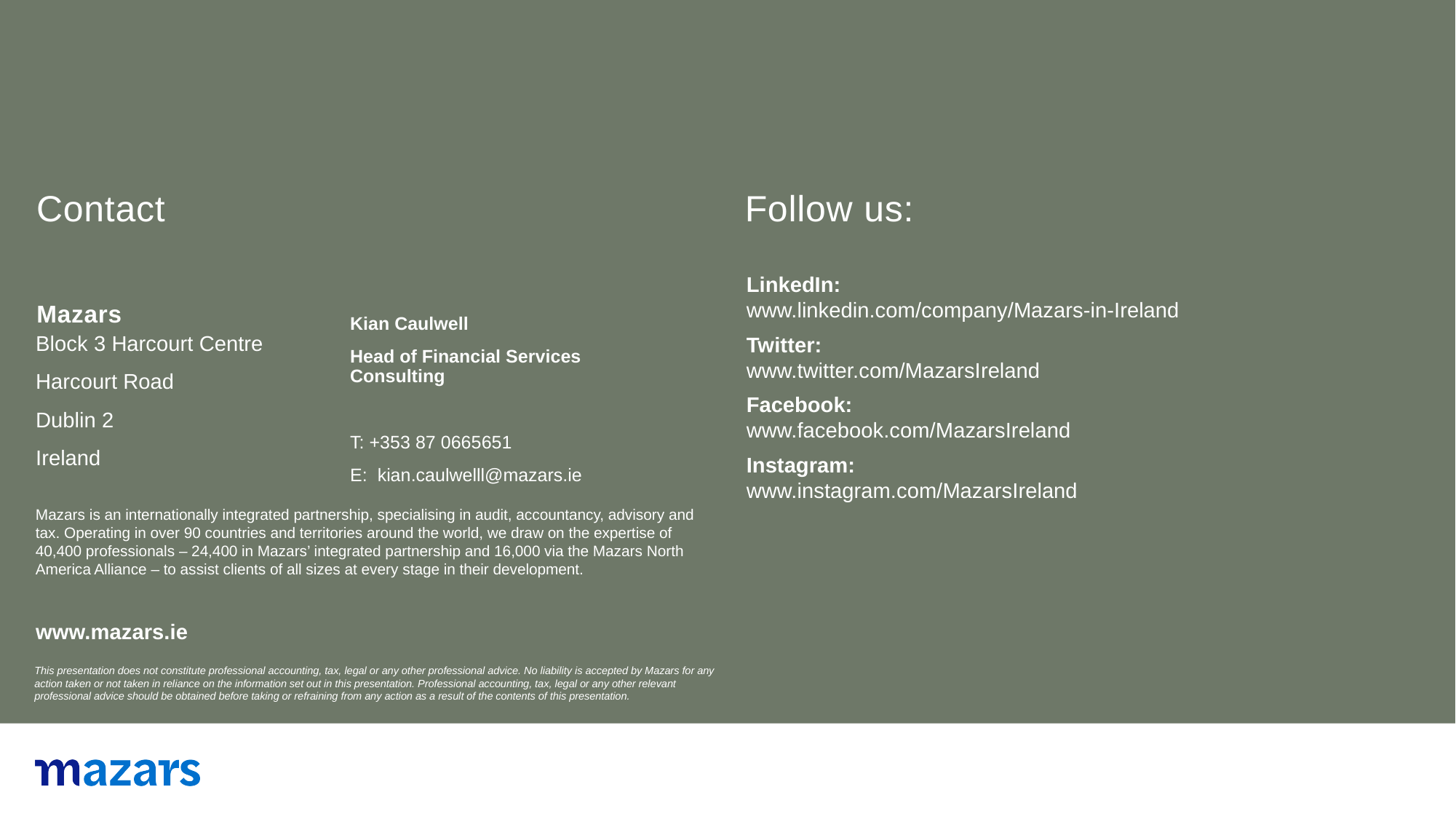

LinkedIn:
www.linkedin.com/company/Mazars-in-Ireland
Twitter:
www.twitter.com/MazarsIreland
Facebook:
www.facebook.com/MazarsIreland
Instagram:
www.instagram.com/MazarsIreland

Kian Caulwell
Head of Financial Services Consulting

T: +353 87 0665651
E:  kian.caulwelll@mazars.ie
Block 3 Harcourt Centre
Harcourt Road
Dublin 2
Ireland

www.mazars.ie